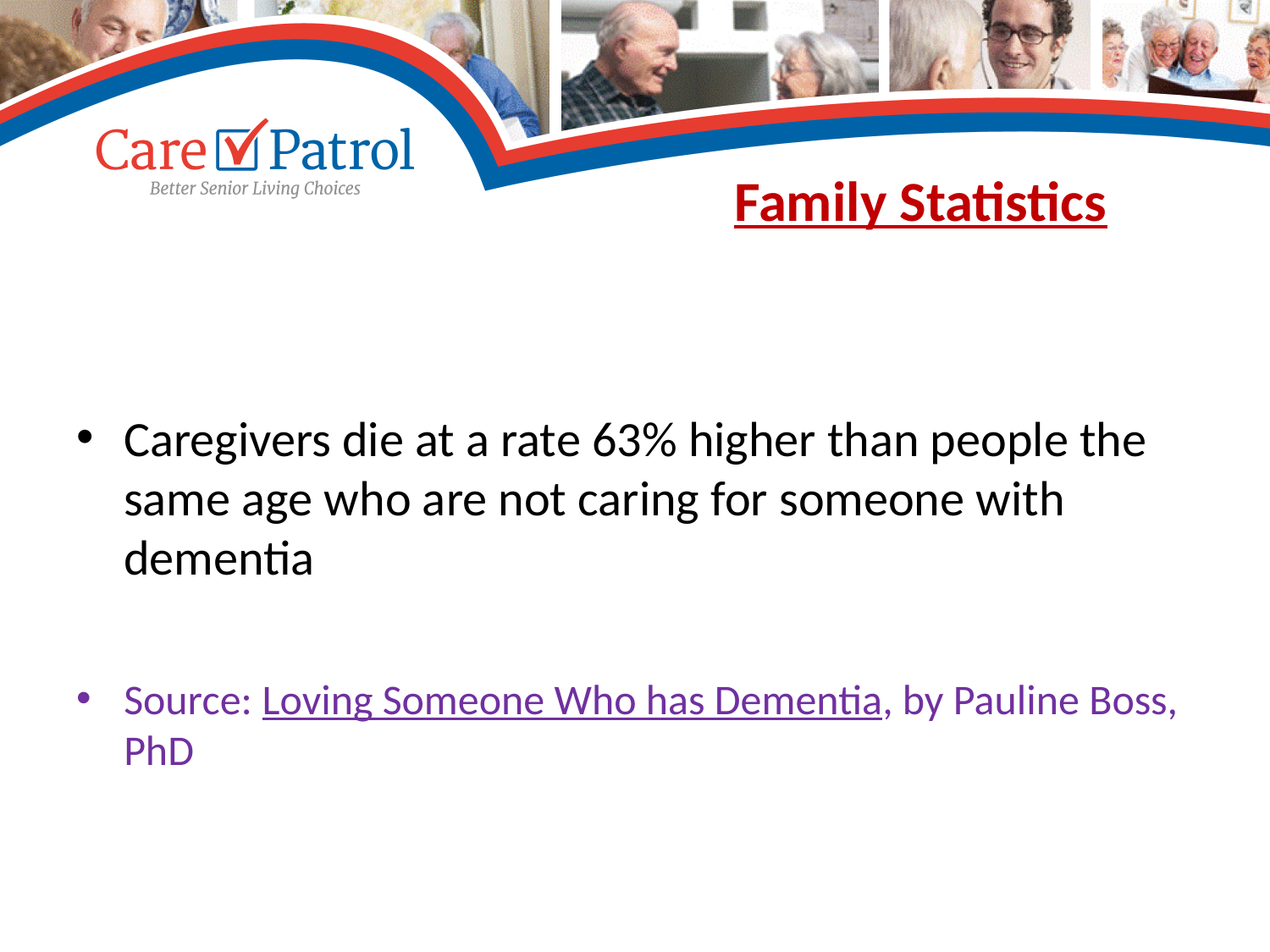

# Family Statistics

Caregivers die at a rate 63% higher than people the same age who are not caring for someone with dementia

Source: Loving Someone Who has Dementia, by Pauline Boss, PhD